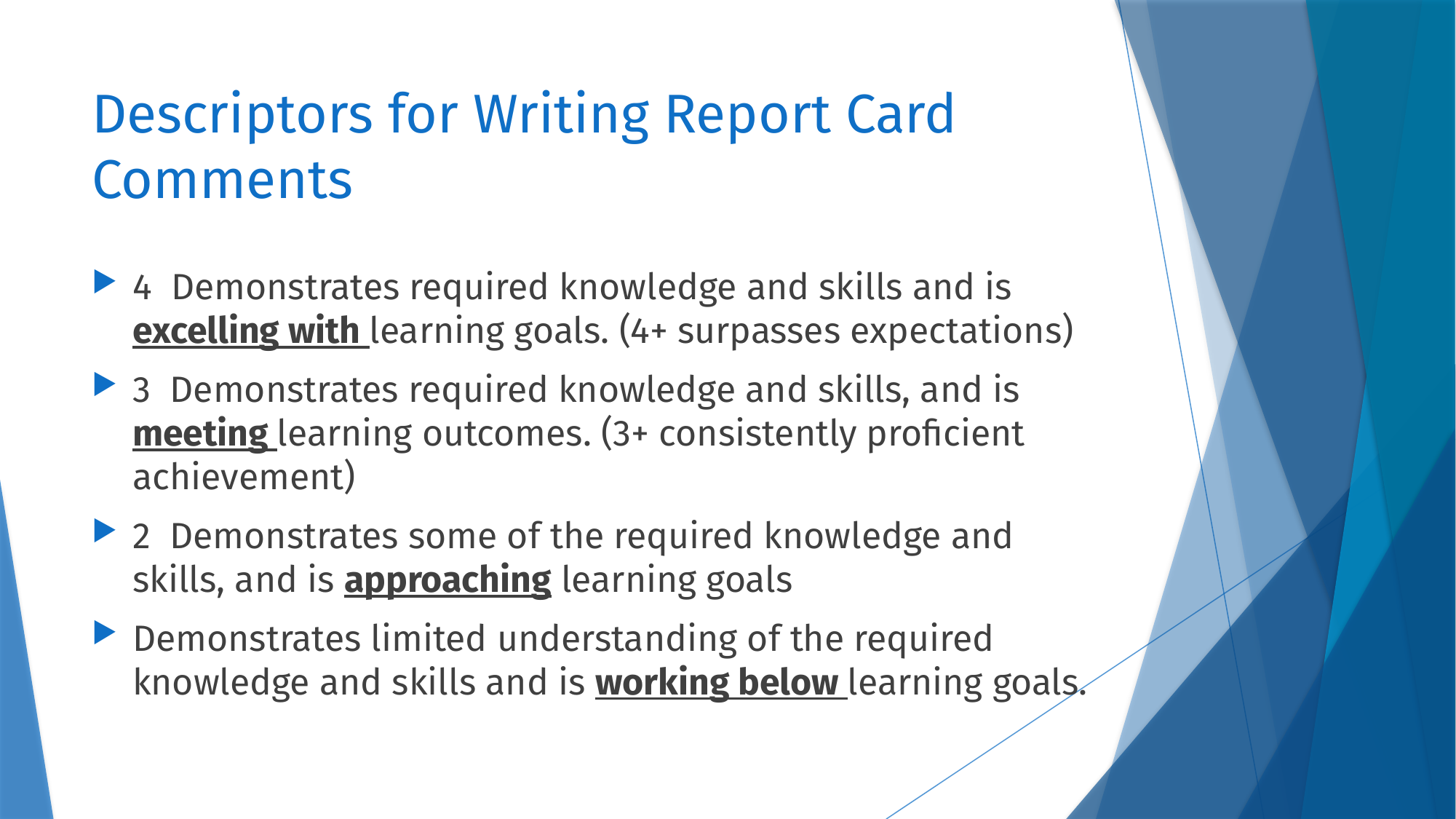

# Descriptors for Writing Report Card Comments
4  Demonstrates required knowledge and skills and is excelling with learning goals. (4+ surpasses expectations)
3  Demonstrates required knowledge and skills, and is meeting learning outcomes. (3+ consistently proficient achievement)
2  Demonstrates some of the required knowledge and skills, and is approaching learning goals
Demonstrates limited understanding of the required knowledge and skills and is working below learning goals.